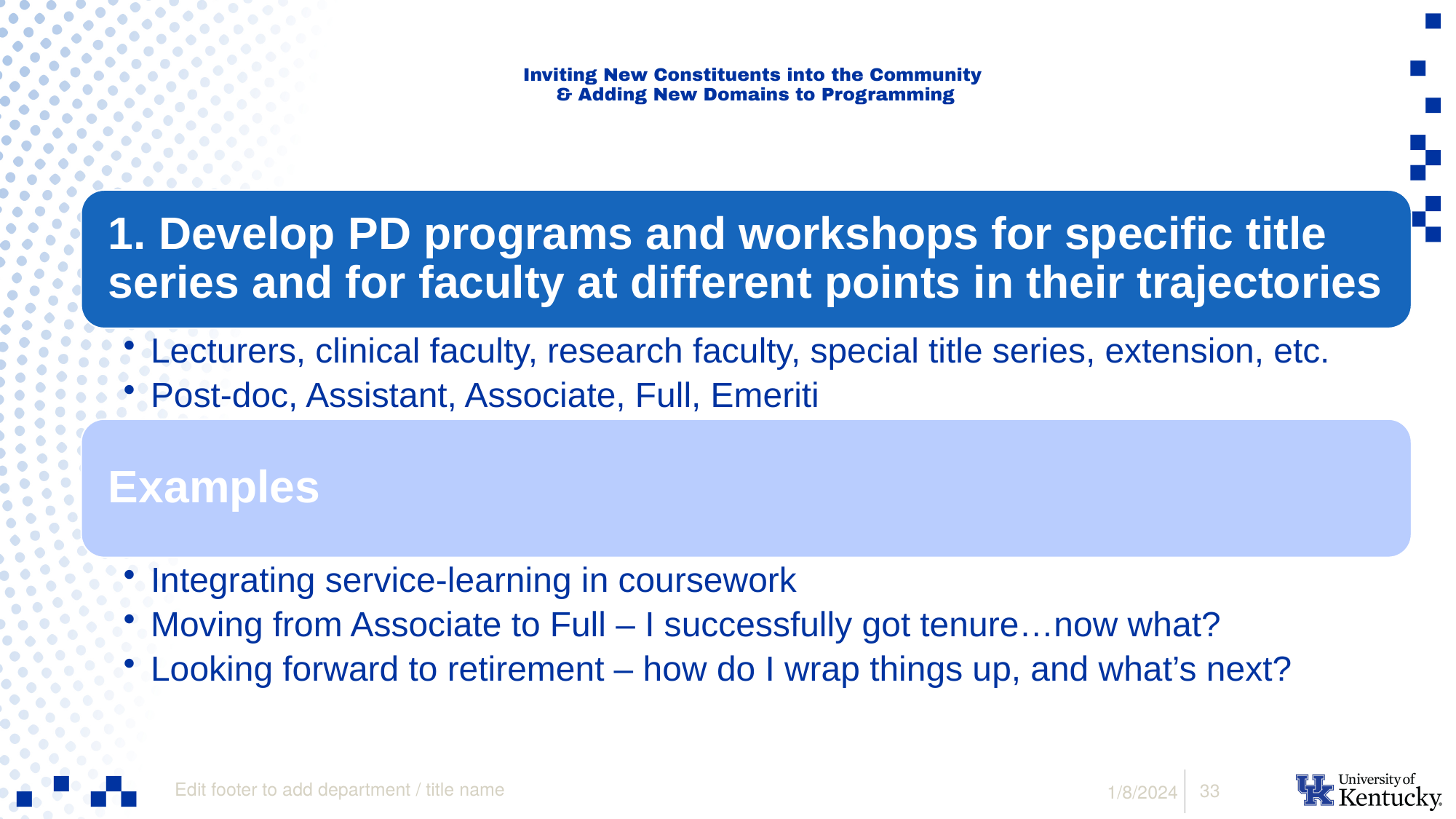

# Inviting New Constituents into the Community & Adding New Domains to Programming
1. Develop PD programs and workshops for specific title series and for faculty at different points in their trajectories
Lecturers, clinical faculty, research faculty, special title series, extension, etc.
Post-doc, Assistant, Associate, Full, Emeriti
Examples
Integrating service-learning in coursework
Moving from Associate to Full – I successfully got tenure…now what?
Looking forward to retirement – how do I wrap things up, and what’s next?
Edit footer to add department / title name
1/8/2024
33